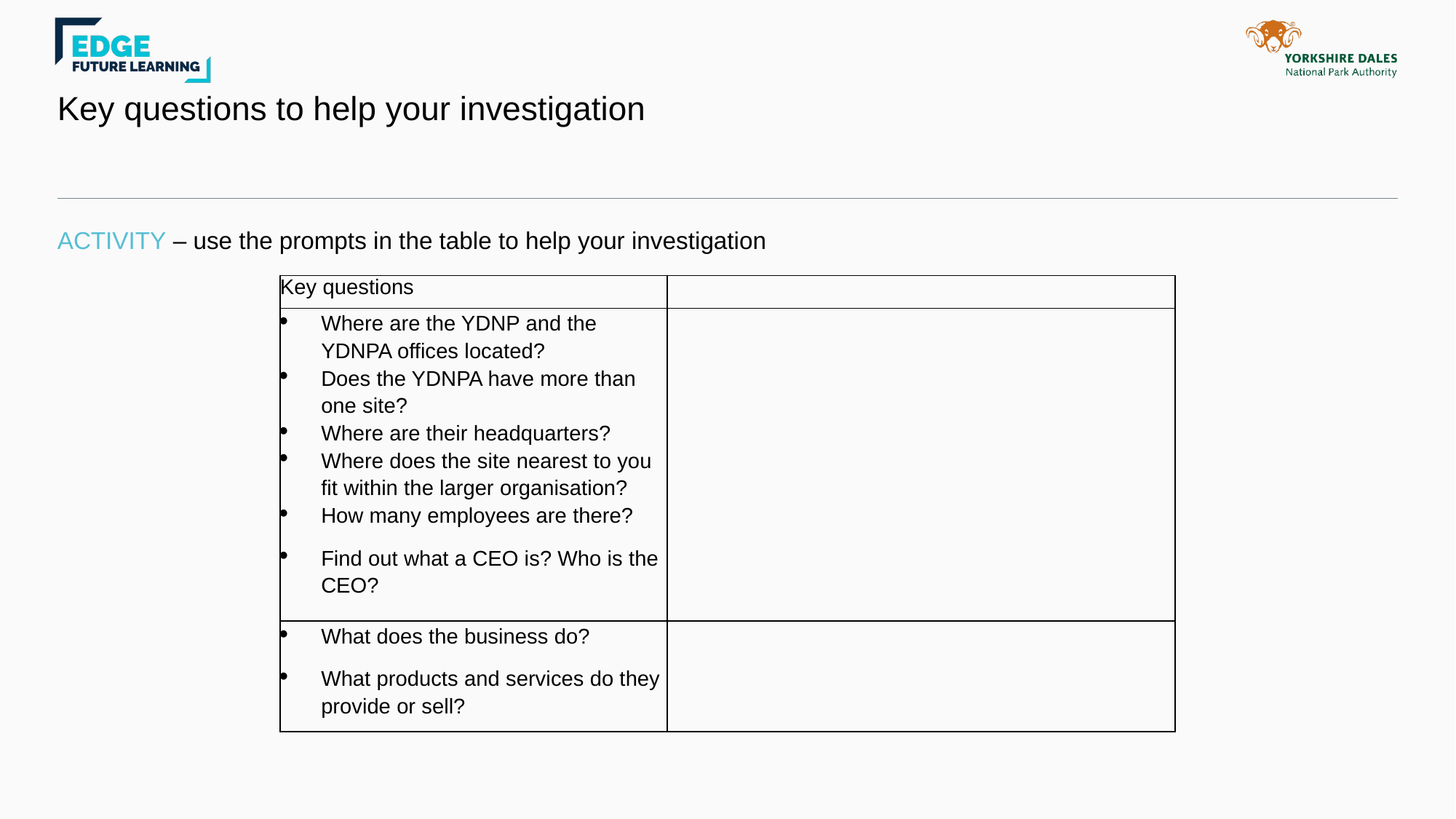

# Key questions to help your investigation
ACTIVITY – use the prompts in the table to help your investigation
| Key questions |  |
| --- | --- |
| Where are the YDNP and the YDNPA offices located? Does the YDNPA have more than one site? Where are their headquarters? Where does the site nearest to you fit within the larger organisation? How many employees are there? Find out what a CEO is? Who is the CEO? |  |
| What does the business do? What products and services do they provide or sell? |  |